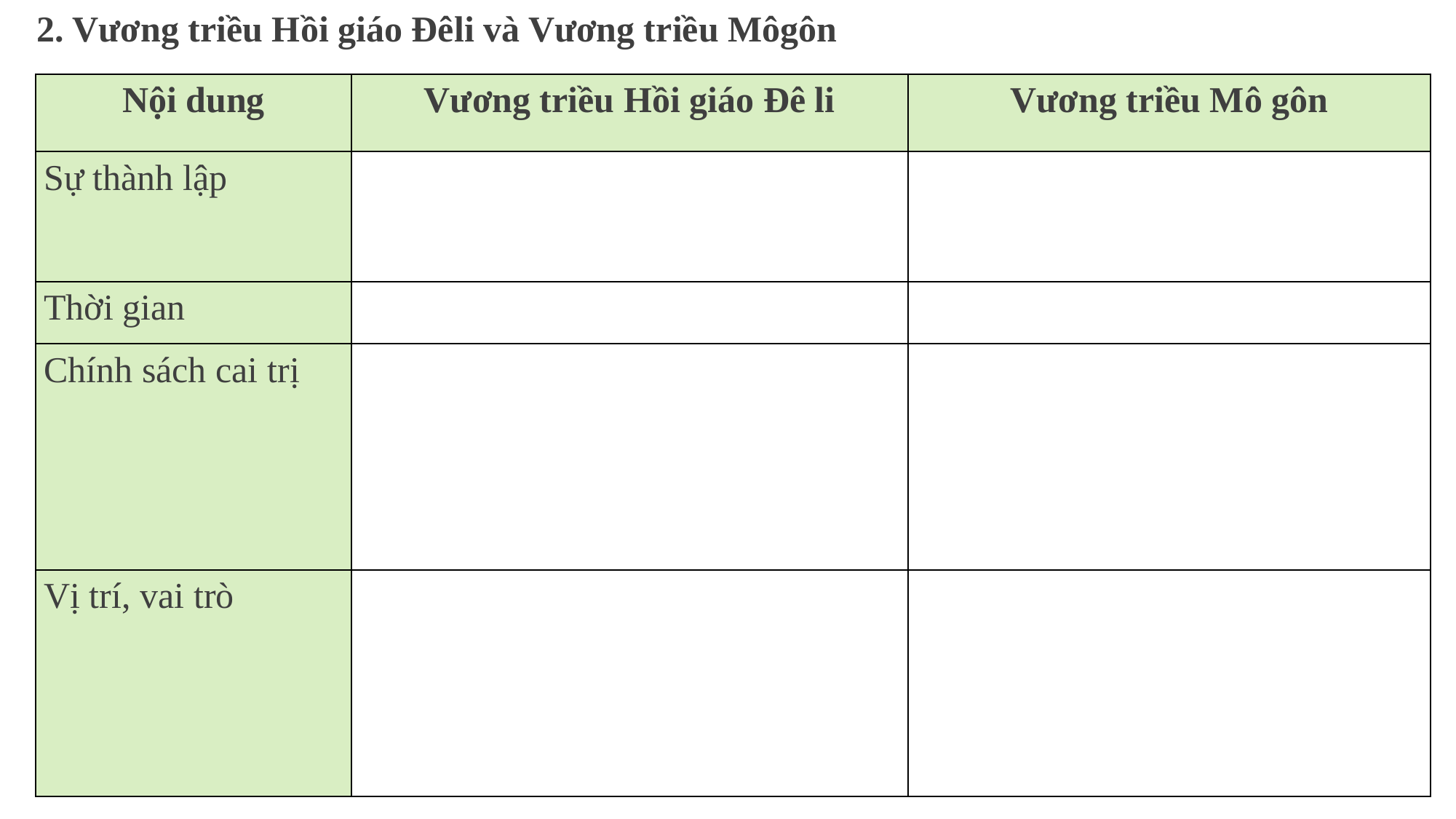

2. Vương triều Hồi giáo Đêli và Vương triều Môgôn
| Nội dung | Vương triều Hồi giáo Đê li | Vương triều Mô gôn |
| --- | --- | --- |
| Sự thành lập |  |  |
| Thời gian |  |  |
| Chính sách cai trị |  |  |
| Vị trí, vai trò |  |  |